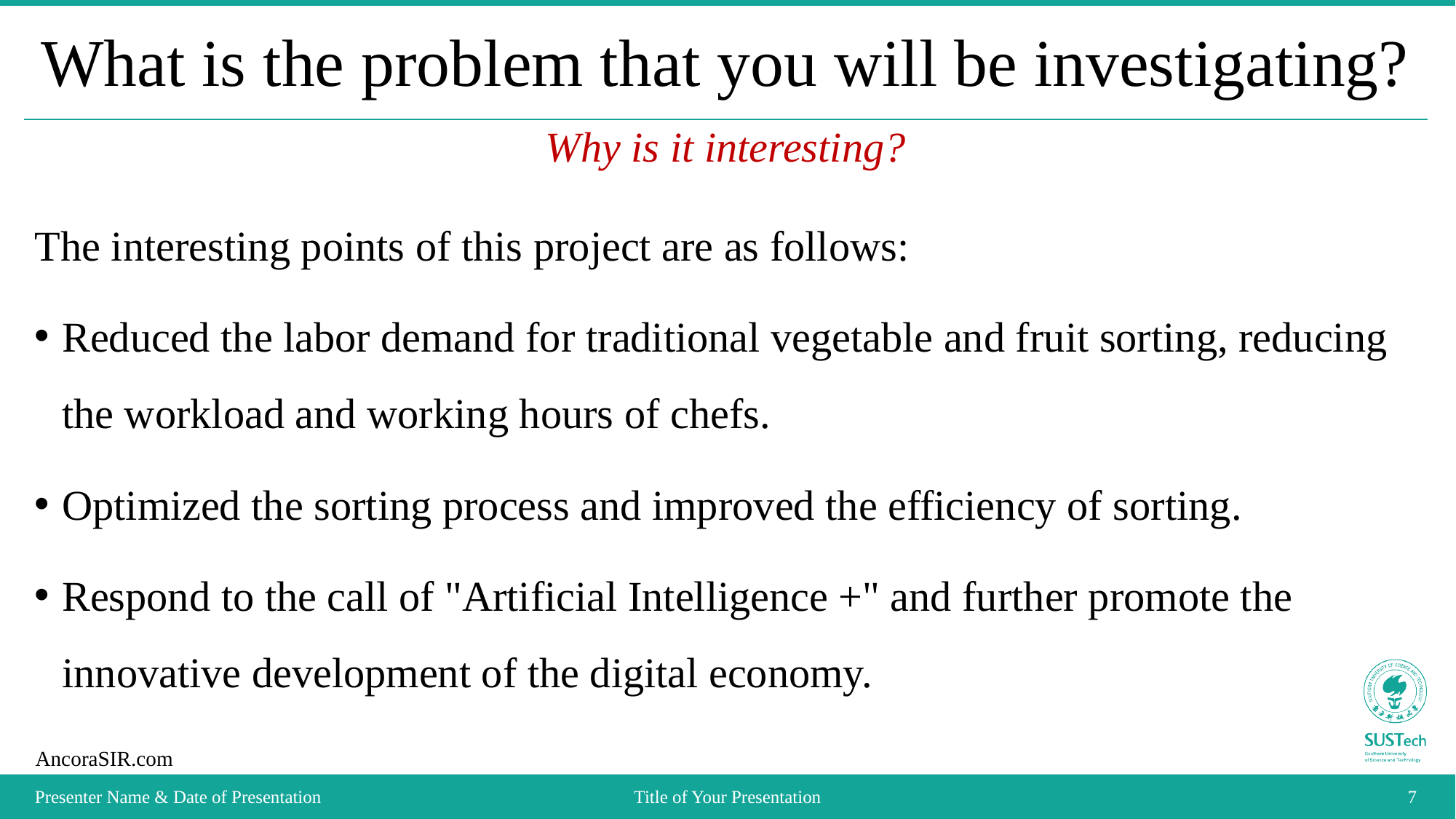

# What is the problem that you will be investigating?
Why is it interesting?
The interesting points of this project are as follows:
Reduced the labor demand for traditional vegetable and fruit sorting, reducing the workload and working hours of chefs.
Optimized the sorting process and improved the efficiency of sorting.
Respond to the call of "Artificial Intelligence +" and further promote the innovative development of the digital economy.
Presenter Name & Date of Presentation
Title of Your Presentation
7